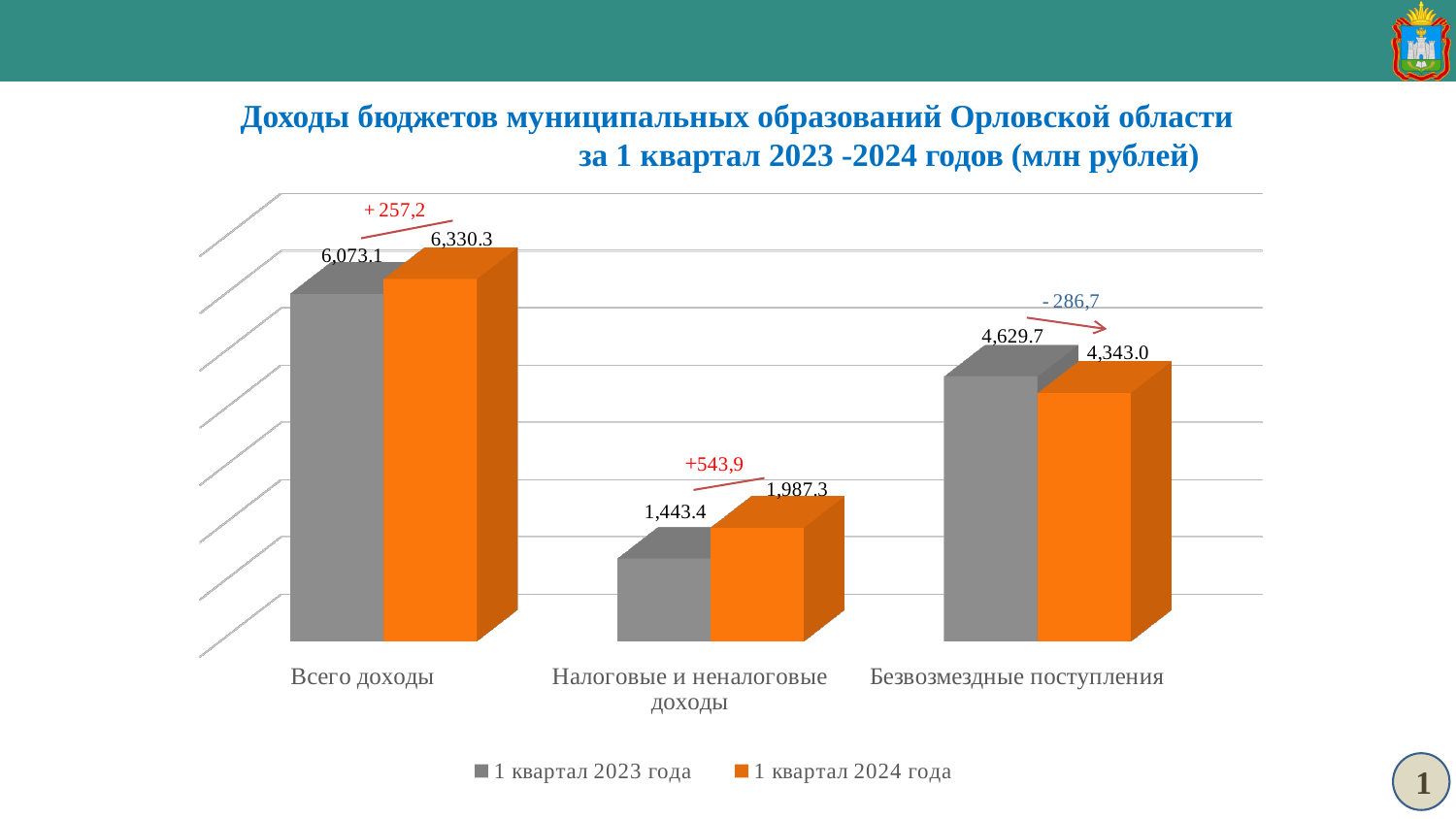

Доходы бюджетов муниципальных образований Орловской области                                       за 1 квартал 2023 -2024 годов (млн рублей)

[unsupported chart]

1